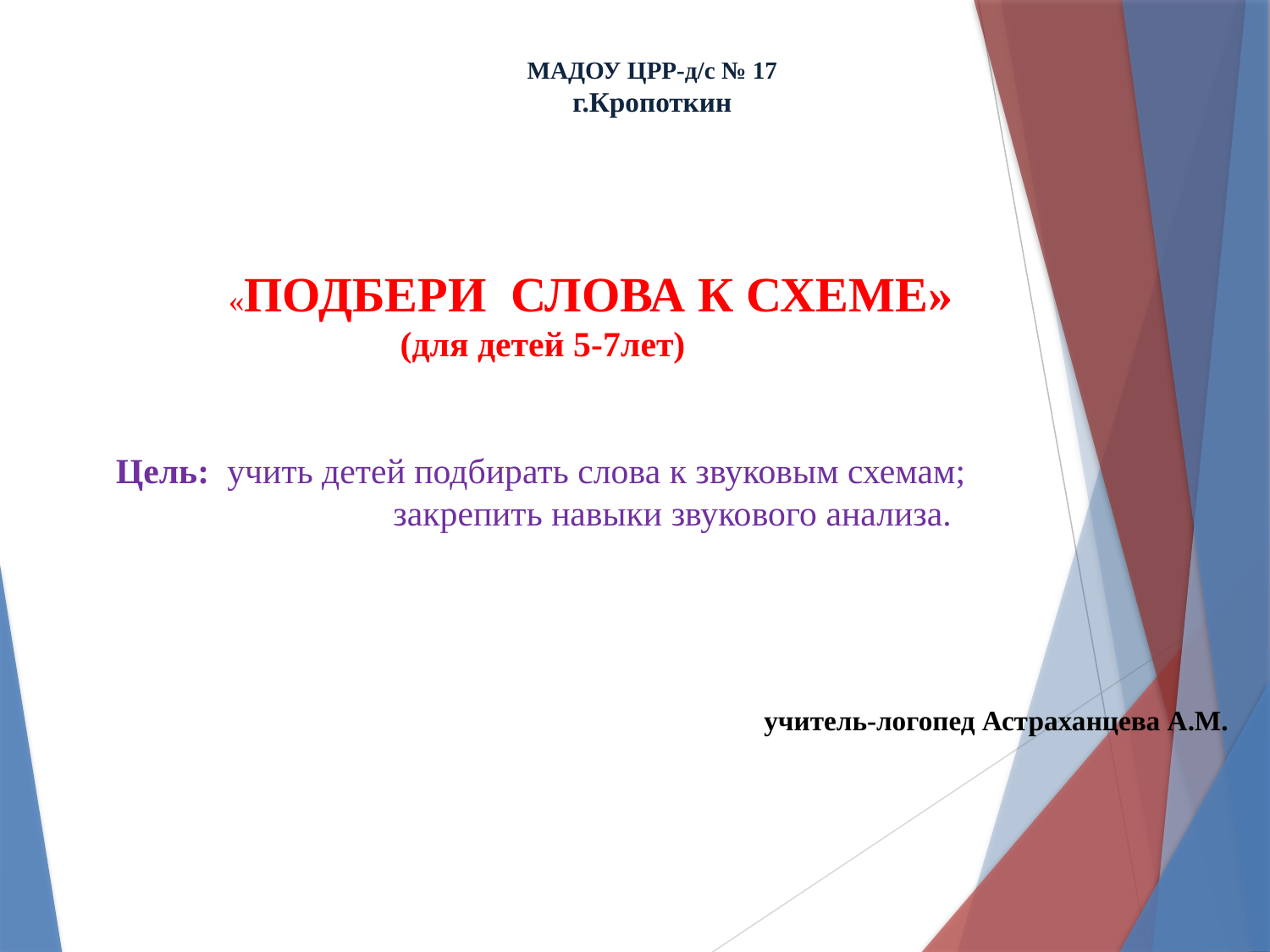

МАДОУ ЦРР-д/с № 17
г.Кропоткин
              «ПОДБЕРИ  СЛОВА К СХЕМЕ»
                                (для детей 5-7лет)

Цель:  учить детей подбирать слова к звуковым схемам;
закрепить навыки звукового анализа.

                                                                учитель-логопед Астраханцева А.М.